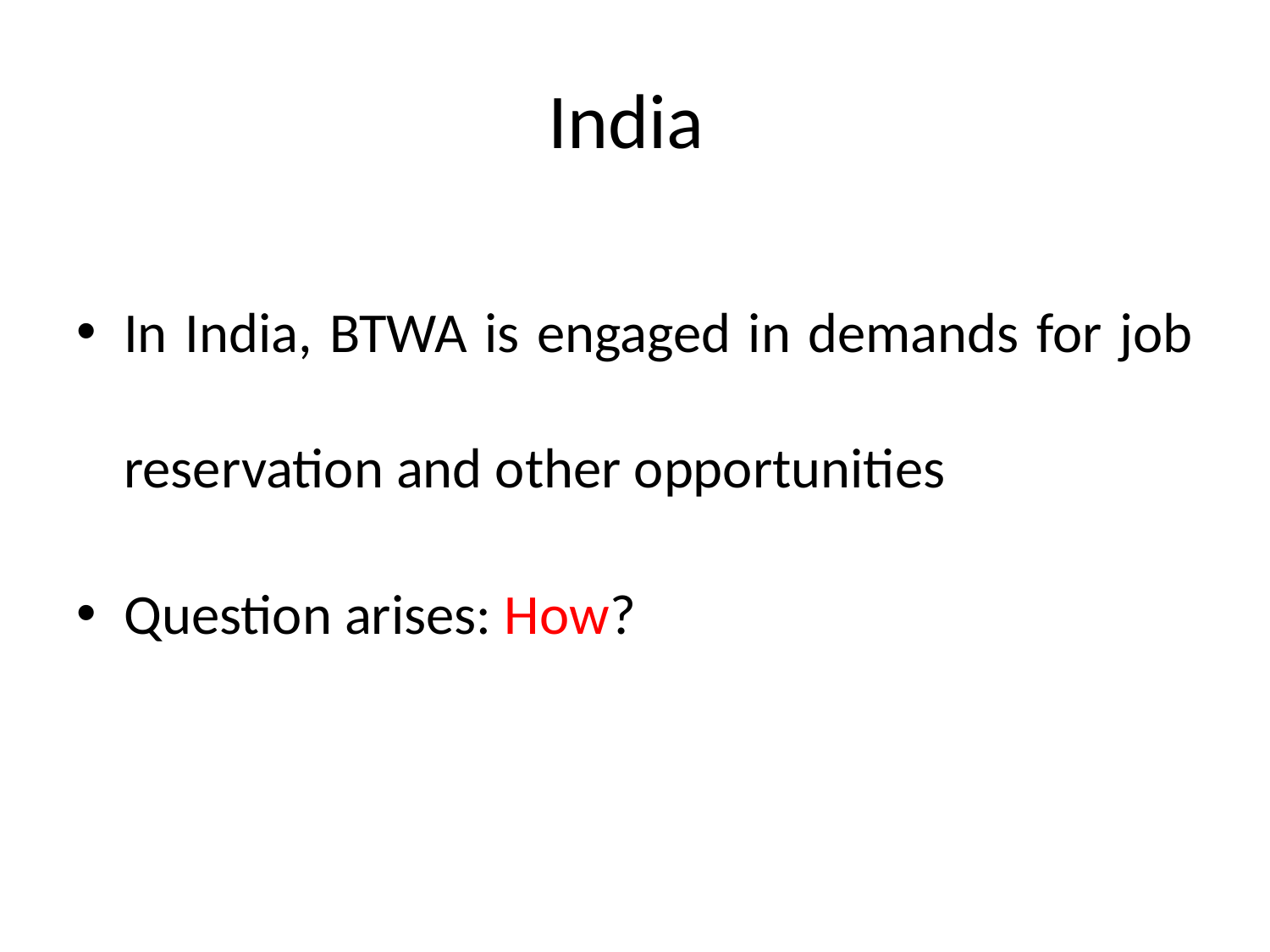

# India
In India, BTWA is engaged in demands for job reservation and other opportunities
Question arises: How?